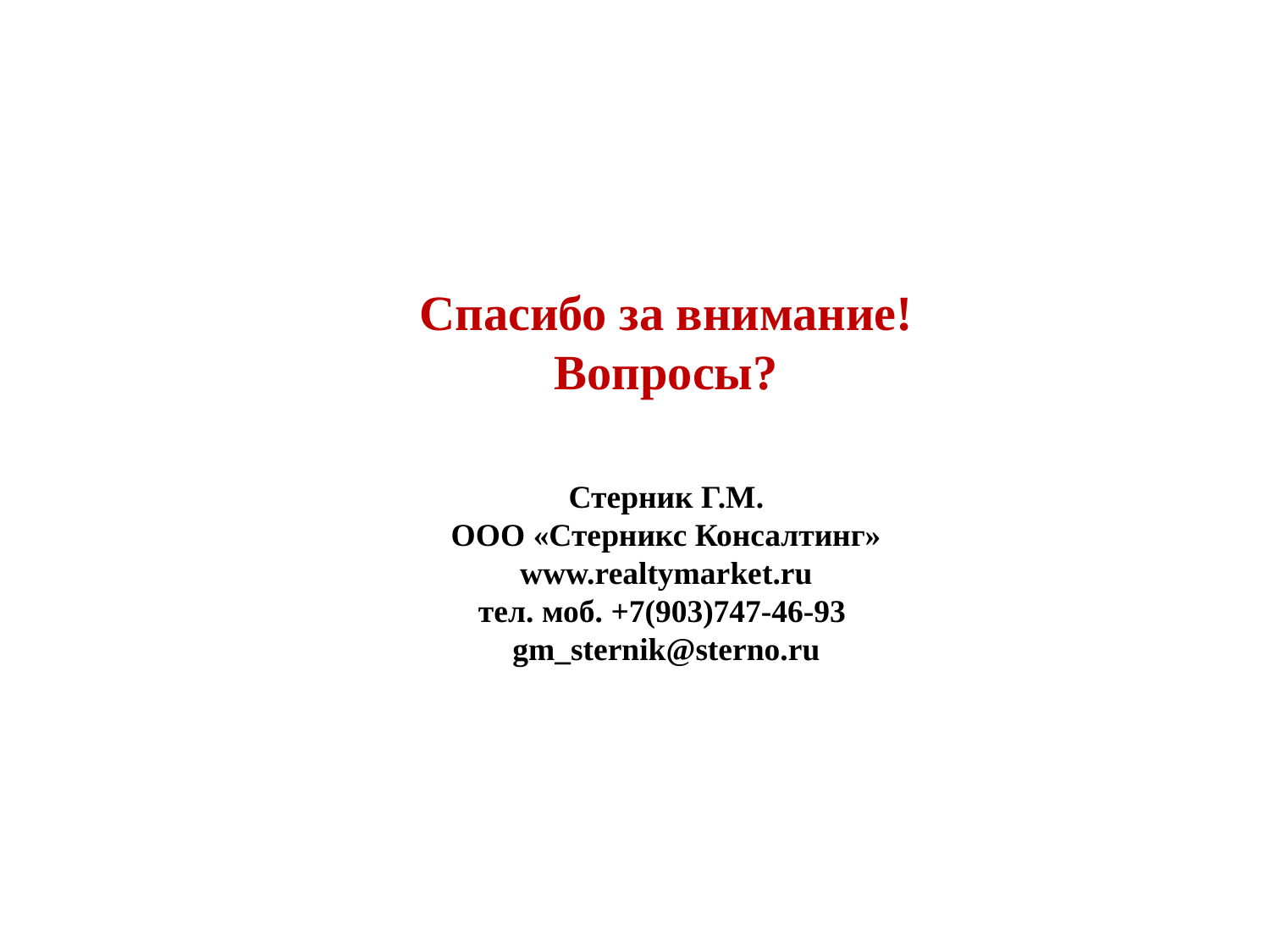

Спасибо за внимание!
Вопросы?

Стерник Г.М.
ООО «Стерникс Консалтинг»
www.realtymarket.ru
тел. моб. +7(903)747-46-93
gm_sternik@sterno.ru